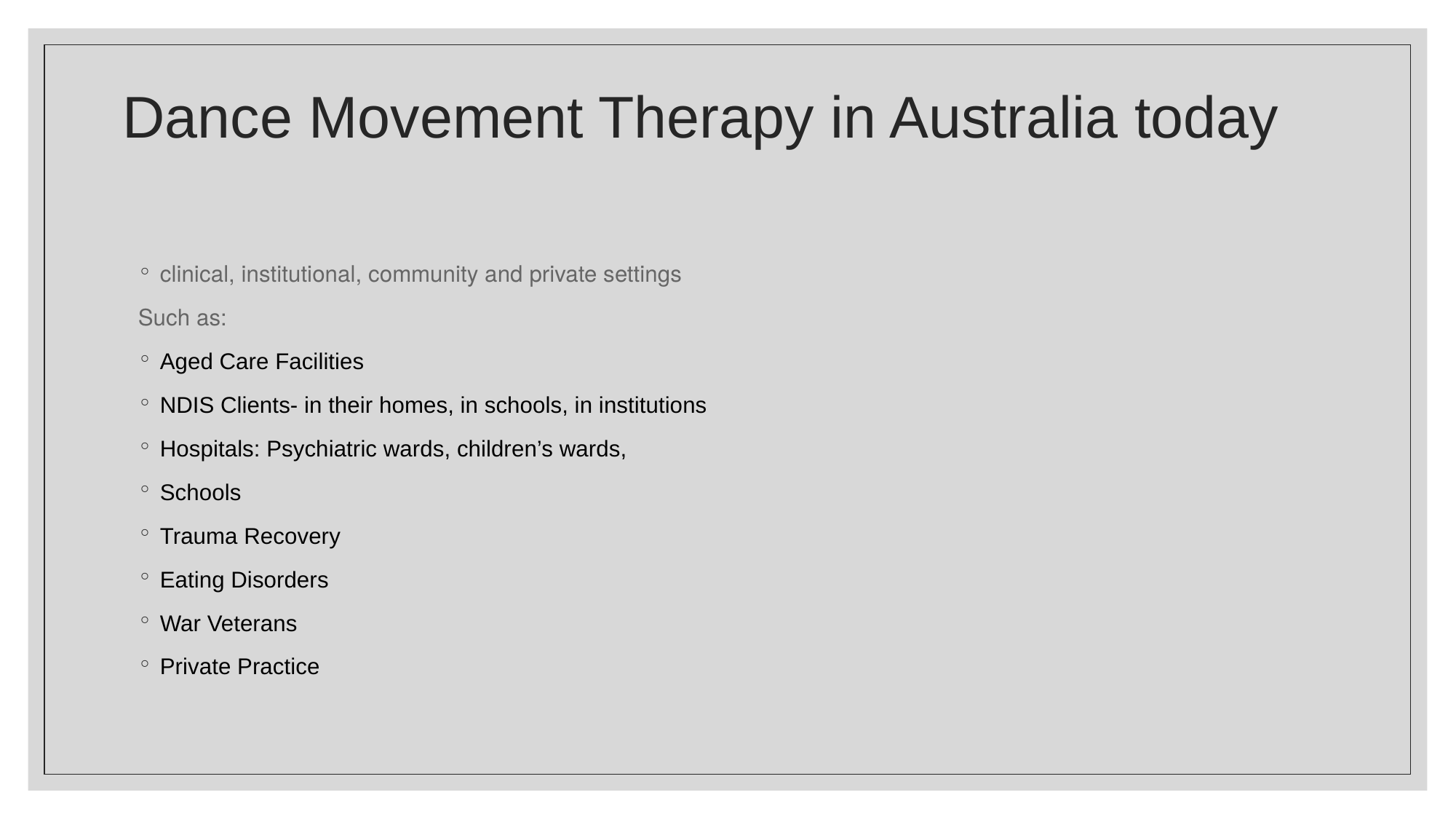

# Dance Movement Therapy in Australia today
clinical, institutional, community and private settings
Such as:
Aged Care Facilities
NDIS Clients- in their homes, in schools, in institutions
Hospitals: Psychiatric wards, children’s wards,
Schools
Trauma Recovery
Eating Disorders
War Veterans
Private Practice